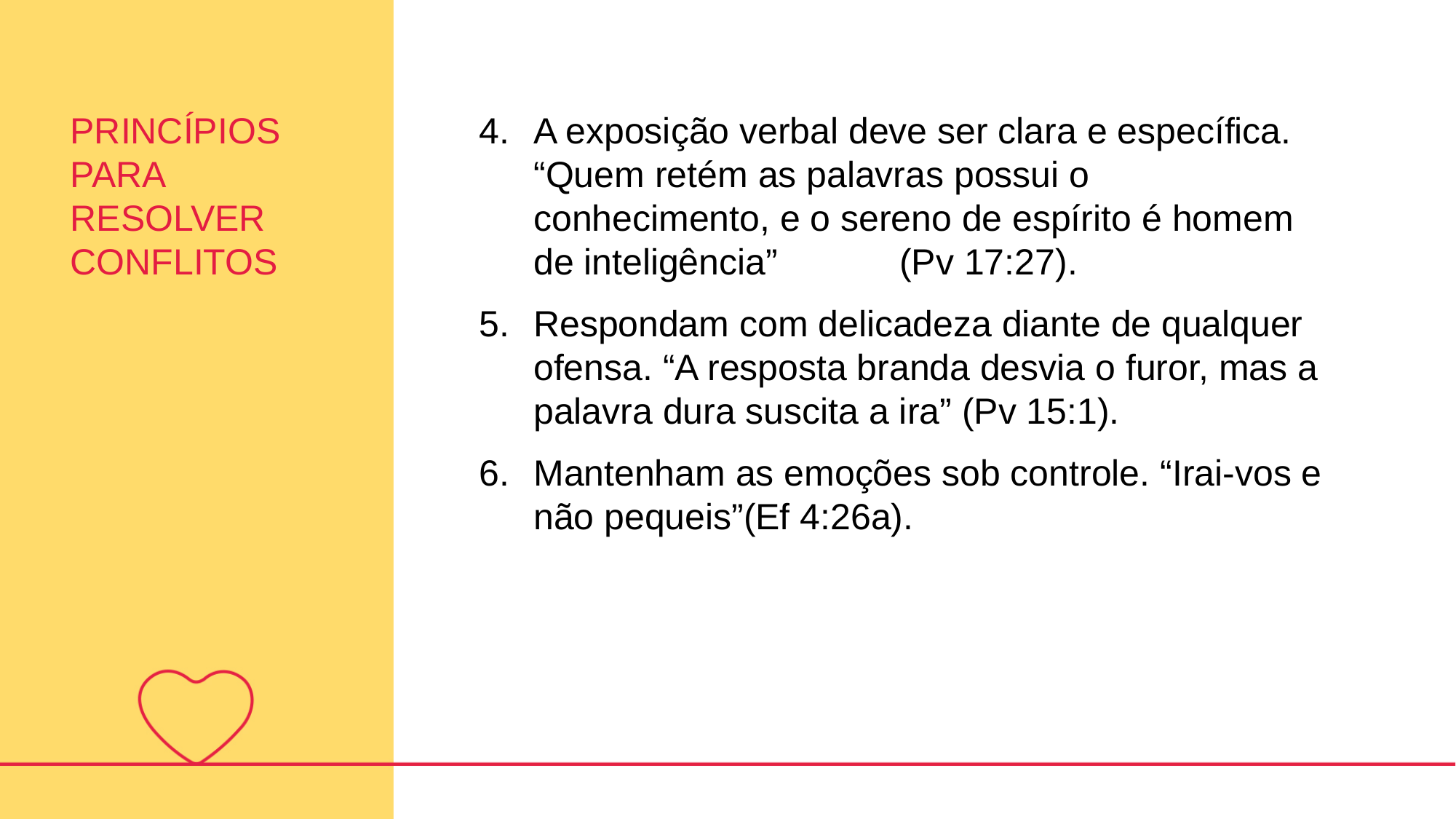

PRINCÍPIOS PARA RESOLVER CONFLITOS
A exposição verbal deve ser clara e específica. “Quem retém as palavras possui o conhecimento, e o sereno de espírito é homem de inteligência”            (Pv 17:27).
Respondam com delicadeza diante de qualquer ofensa. “A resposta branda desvia o furor, mas a palavra dura suscita a ira” (Pv 15:1).
Mantenham as emoções sob controle. “Irai-vos e não pequeis”(Ef 4:26a).